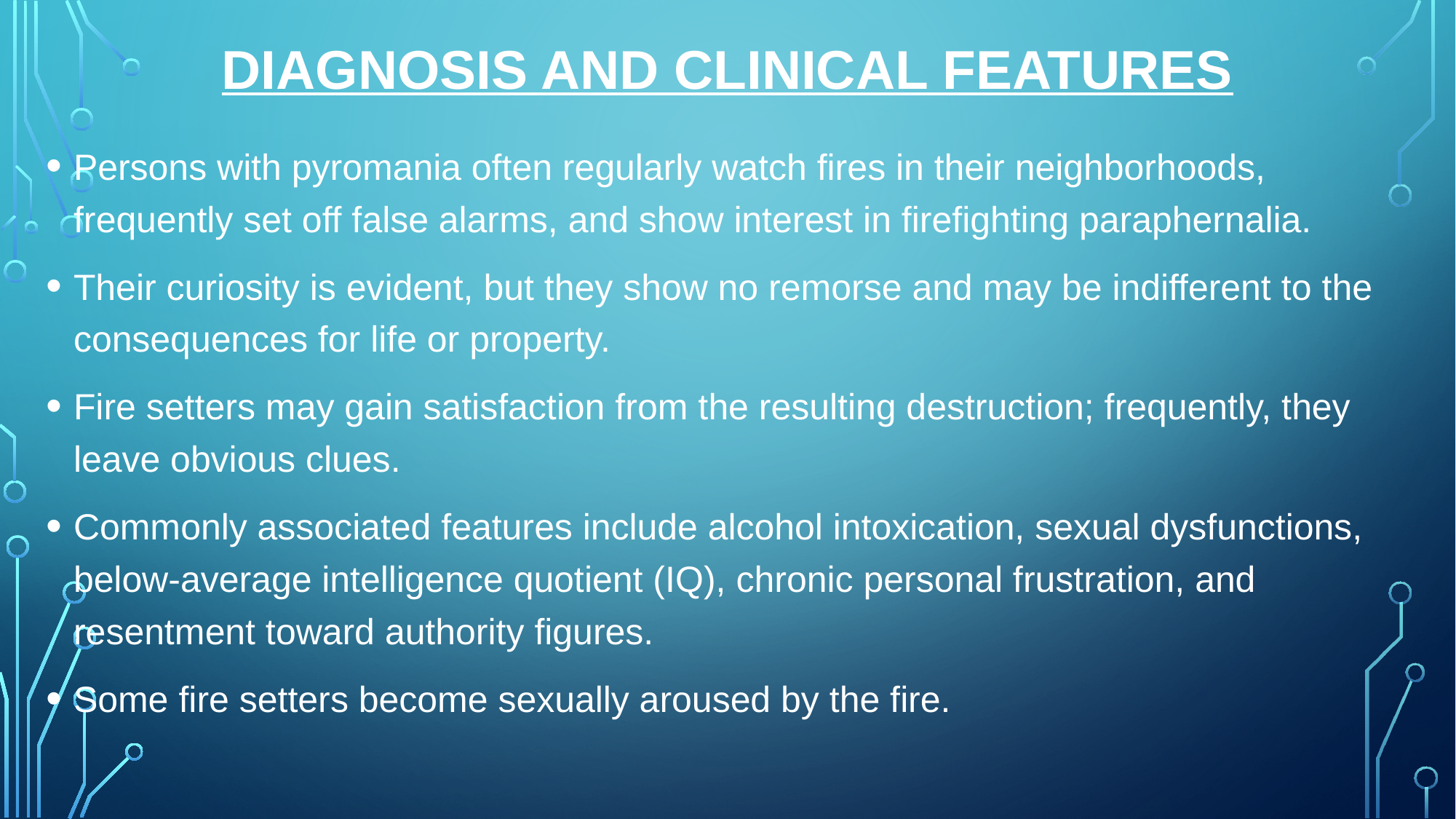

# Diagnosis and Clinical Features
Persons with pyromania often regularly watch fires in their neighborhoods, frequently set off false alarms, and show interest in firefighting paraphernalia.
Their curiosity is evident, but they show no remorse and may be indifferent to the consequences for life or property.
Fire setters may gain satisfaction from the resulting destruction; frequently, they leave obvious clues.
Commonly associated features include alcohol intoxication, sexual dysfunctions, below-average intelligence quotient (IQ), chronic personal frustration, and resentment toward authority figures.
Some fire setters become sexually aroused by the fire.